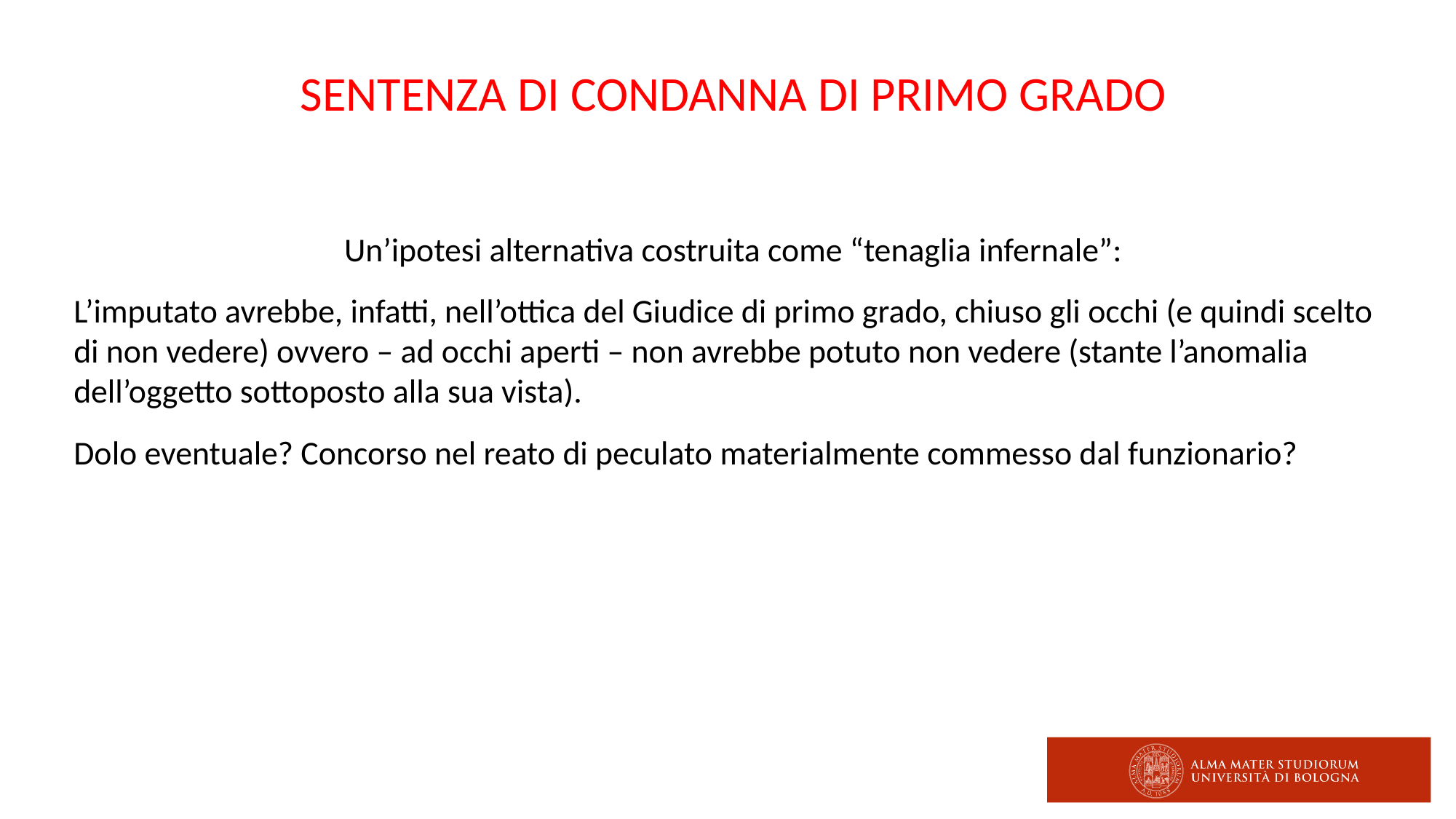

SENTENZA DI CONDANNA DI PRIMO GRADO

Un’ipotesi alternativa costruita come “tenaglia infernale”:
L’imputato avrebbe, infatti, nell’ottica del Giudice di primo grado, chiuso gli occhi (e quindi scelto di non vedere) ovvero – ad occhi aperti – non avrebbe potuto non vedere (stante l’anomalia dell’oggetto sottoposto alla sua vista).
Dolo eventuale? Concorso nel reato di peculato materialmente commesso dal funzionario?